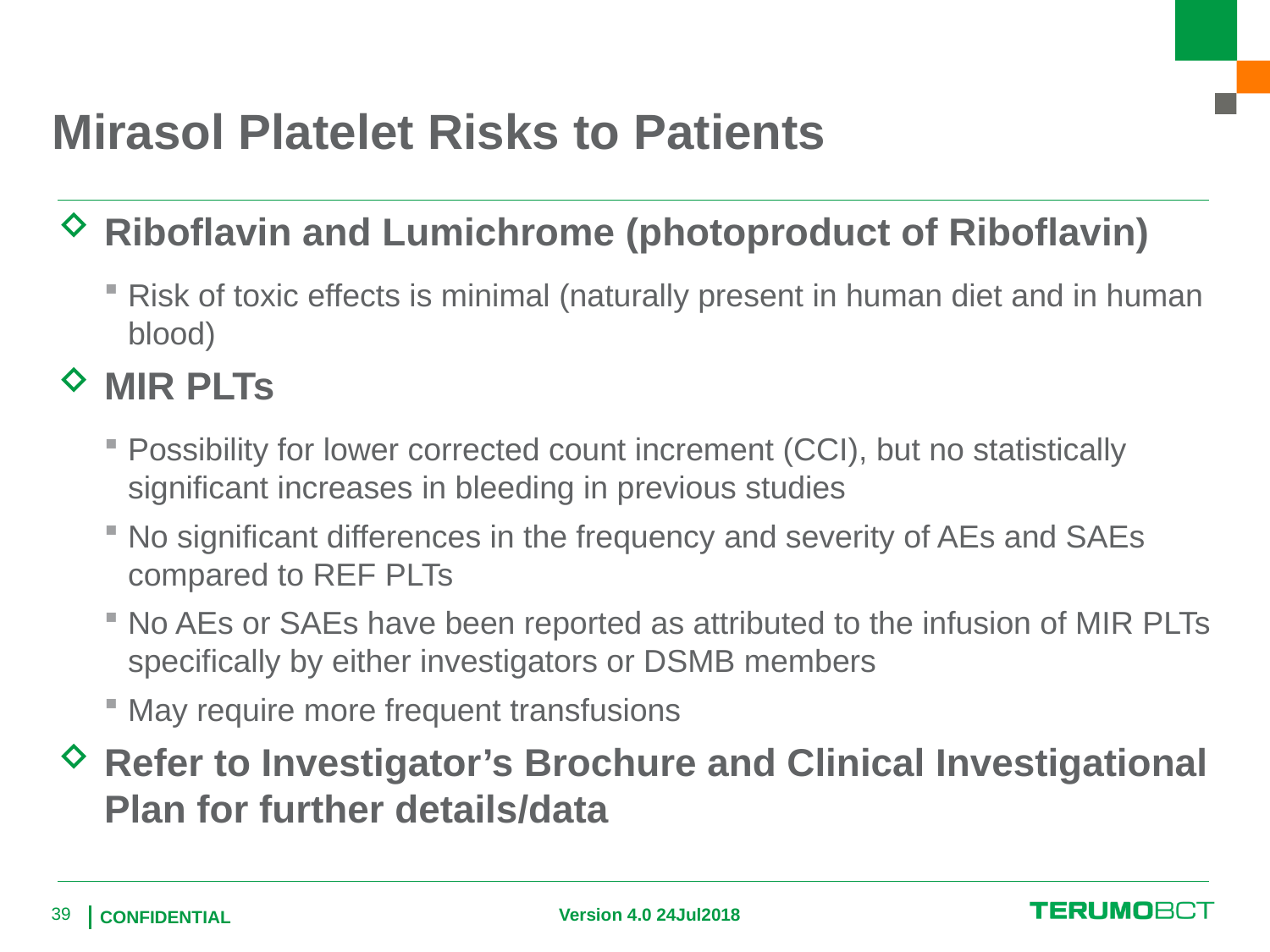

Mirasol Platelet Risks to Patients
Riboflavin and Lumichrome (photoproduct of Riboflavin)
Risk of toxic effects is minimal (naturally present in human diet and in human blood)
MIR PLTs
Possibility for lower corrected count increment (CCI), but no statistically significant increases in bleeding in previous studies
No significant differences in the frequency and severity of AEs and SAEs compared to REF PLTs
No AEs or SAEs have been reported as attributed to the infusion of MIR PLTs specifically by either investigators or DSMB members
May require more frequent transfusions
Refer to Investigator’s Brochure and Clinical Investigational Plan for further details/data